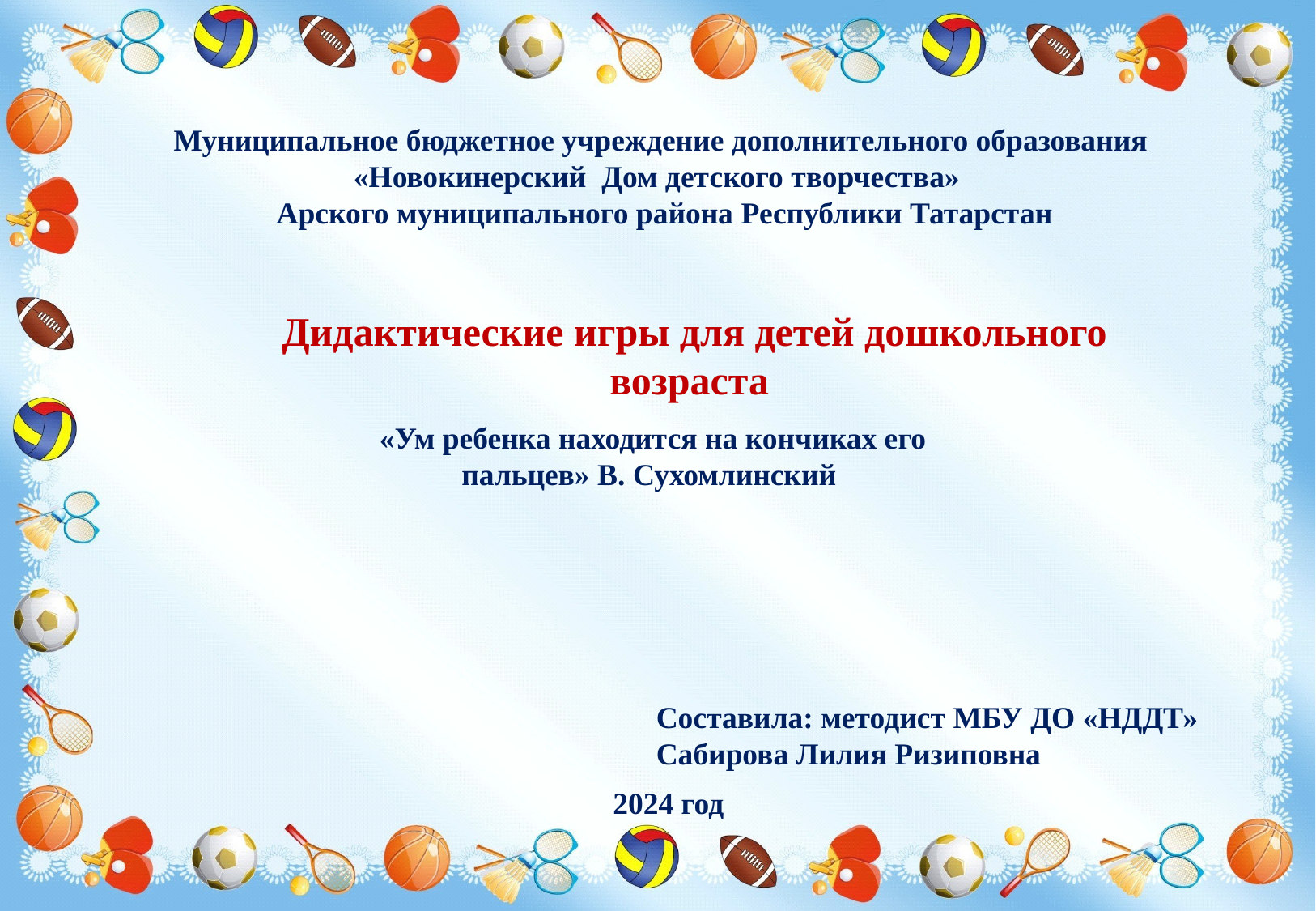

Муниципальное бюджетное учреждение дополнительного образования «Новокинерский  Дом детского творчества»
 Арского муниципального района Республики Татарстан
Дидактические игры для детей дошкольного возраста
«Ум ребенка находится на кончиках его пальцев» В. Сухомлинский
Составила: методист МБУ ДО «НДДТ» Сабирова Лилия Ризиповна
2024 год